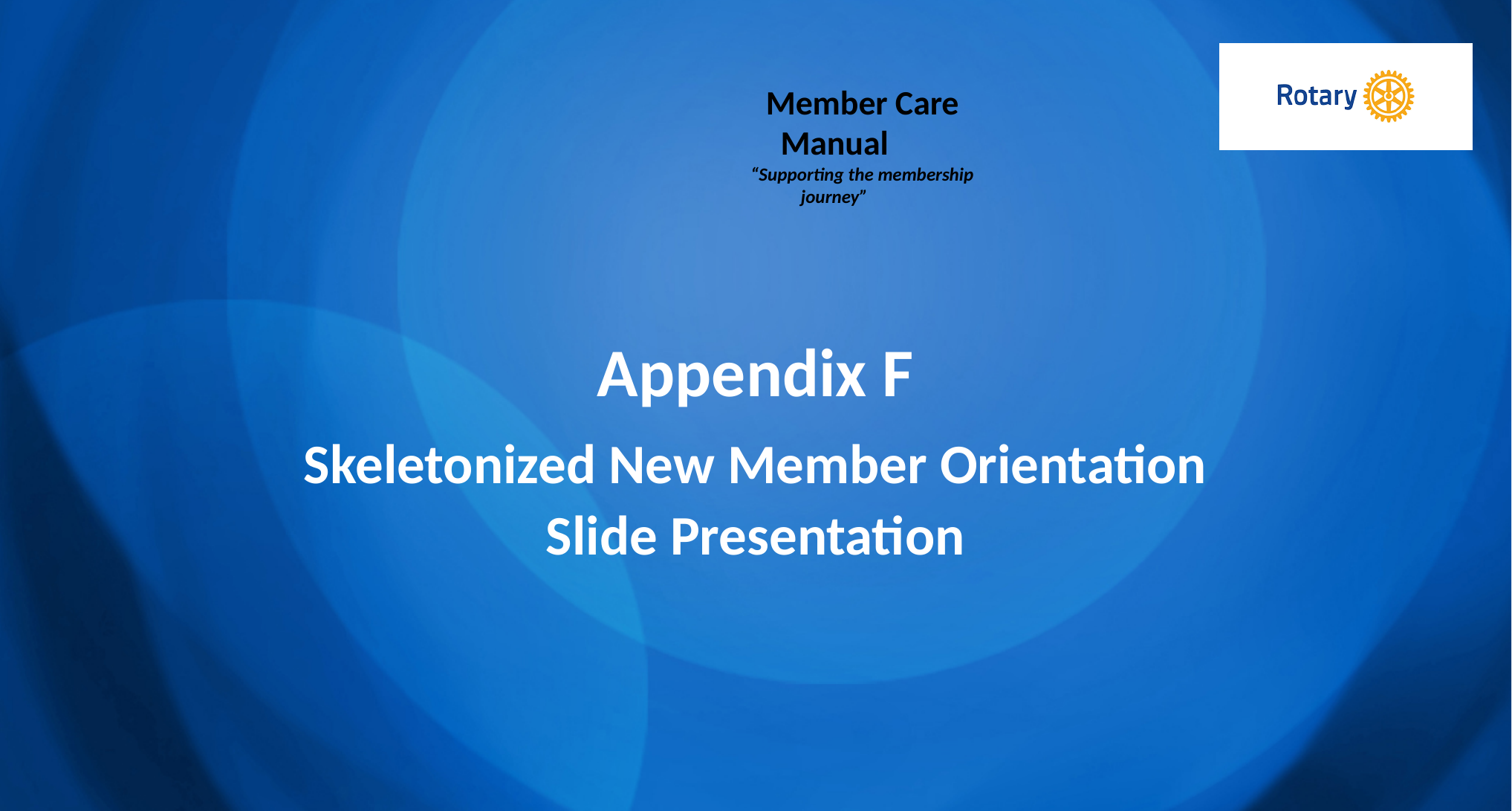

Member Care Manual
“Supporting the membership journey”
Appendix F
Skeletonized New Member Orientation Slide Presentation